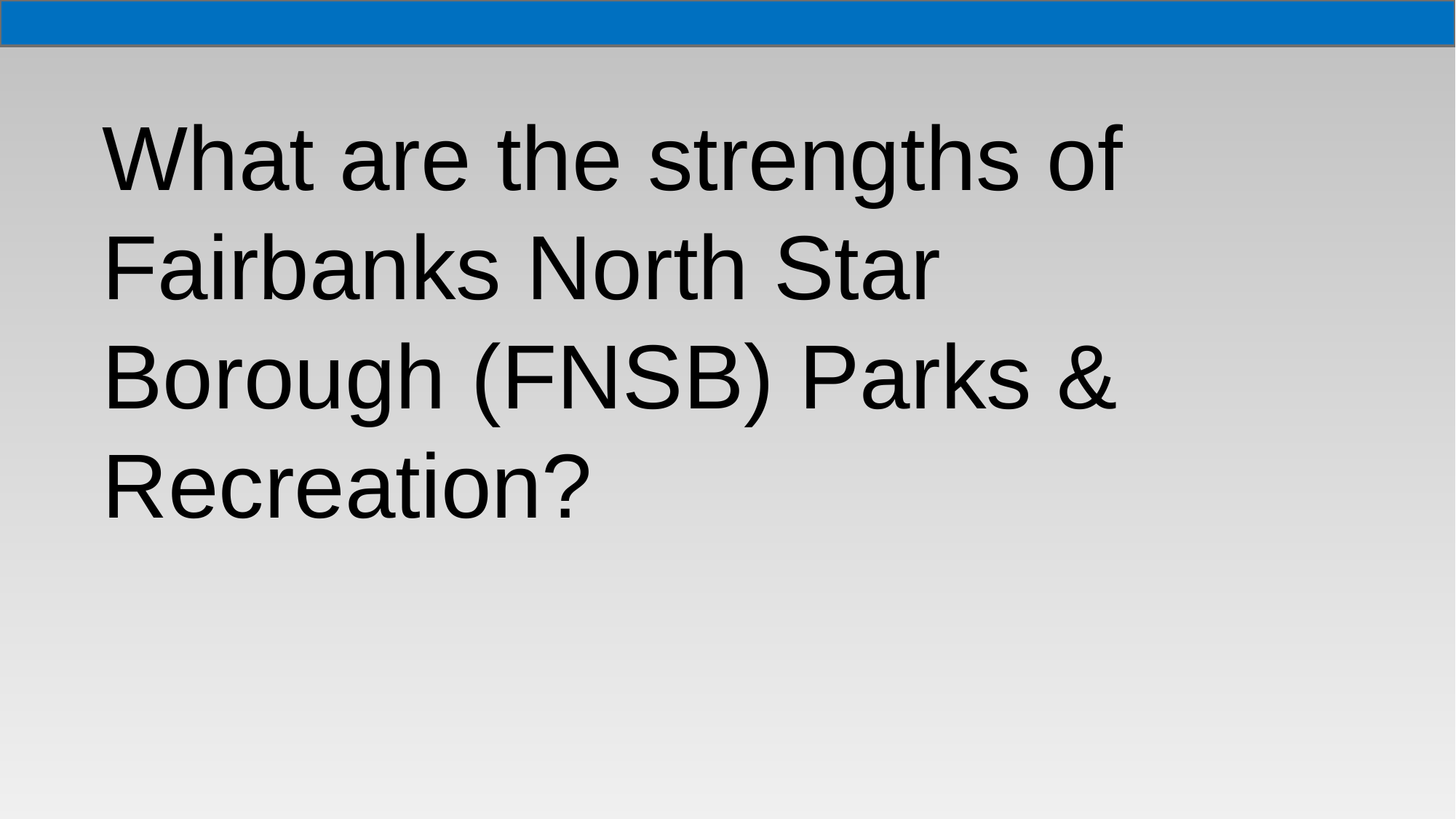

What are the strengths of Fairbanks North Star Borough (FNSB) Parks & Recreation?